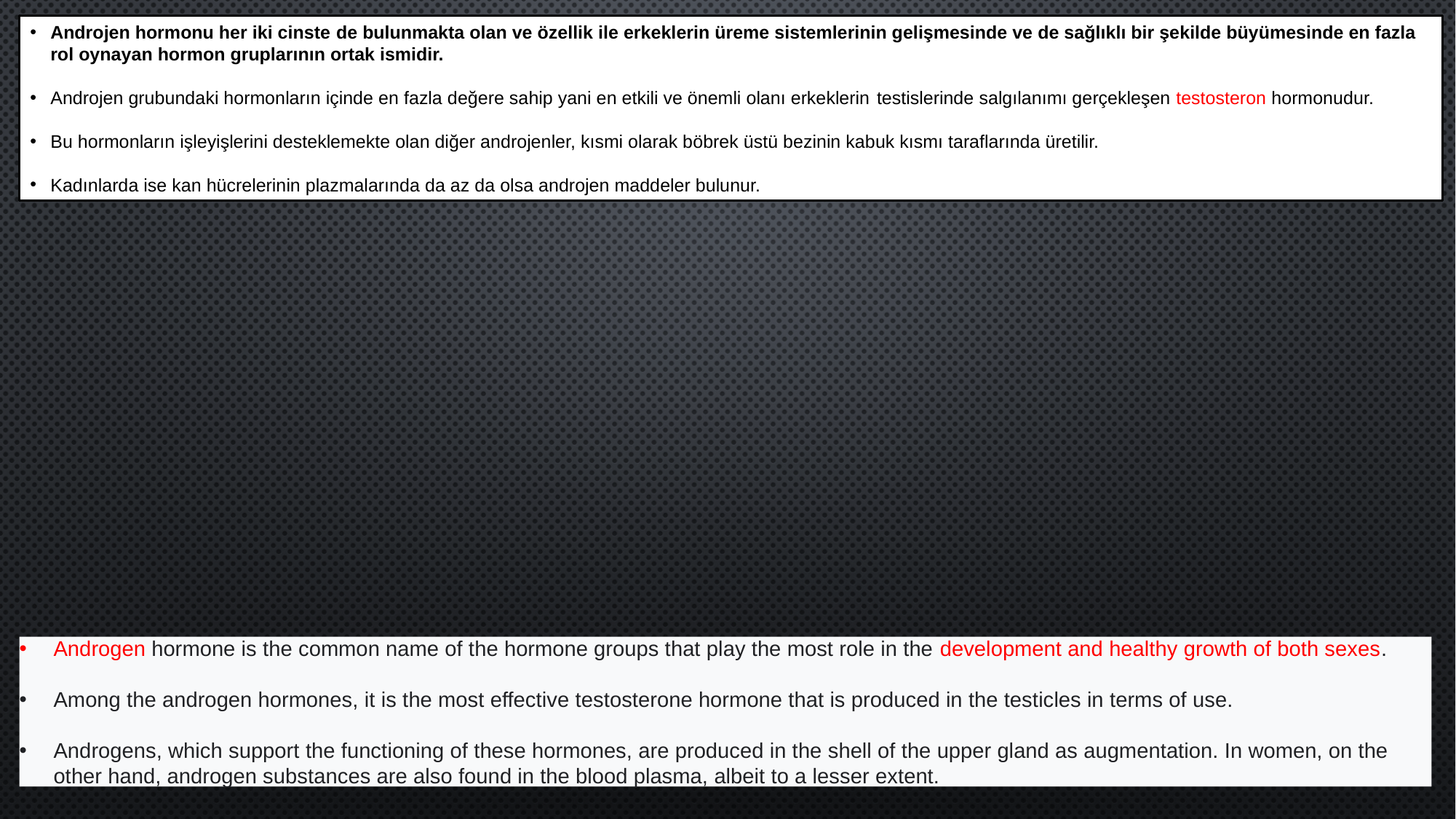

Androjen hormonu her iki cinste de bulunmakta olan ve özellik ile erkeklerin üreme sistemlerinin gelişmesinde ve de sağlıklı bir şekilde büyümesinde en fazla rol oynayan hormon gruplarının ortak ismidir.

Androjen grubundaki hormonların içinde en fazla değere sahip yani en etkili ve önemli olanı erkeklerin testislerinde salgılanımı gerçekleşen testosteron hormonudur.

Bu hormonların işleyişlerini desteklemekte olan diğer androjenler, kısmi olarak böbrek üstü bezinin kabuk kısmı taraflarında üretilir.

Kadınlarda ise kan hücrelerinin plazmalarında da az da olsa androjen maddeler bulunur.
Androgen hormone is the common name of the hormone groups that play the most role in the development and healthy growth of both sexes.

Among the androgen hormones, it is the most effective testosterone hormone that is produced in the testicles in terms of use.

Androgens, which support the functioning of these hormones, are produced in the shell of the upper gland as augmentation. In women, on the other hand, androgen substances are also found in the blood plasma, albeit to a lesser extent.